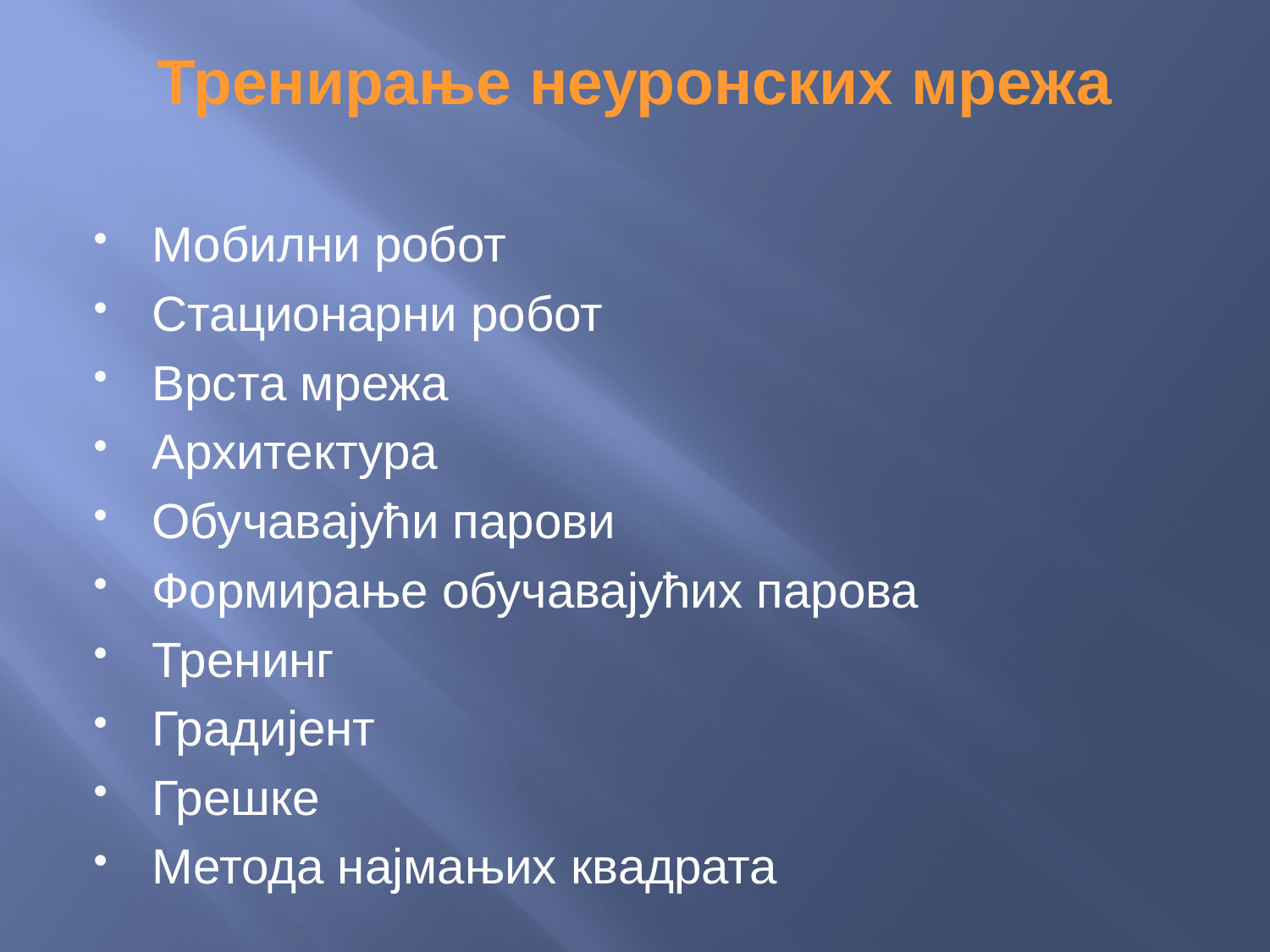

# Тренирање неуронских мрежа

Мобилни робот
Стационарни робот
Врста мрежа
Архитектура
Обучавајући парови
Формирање обучавајућих парова
Тренинг
Градијент
Грешке
Метода најмањих квадрата